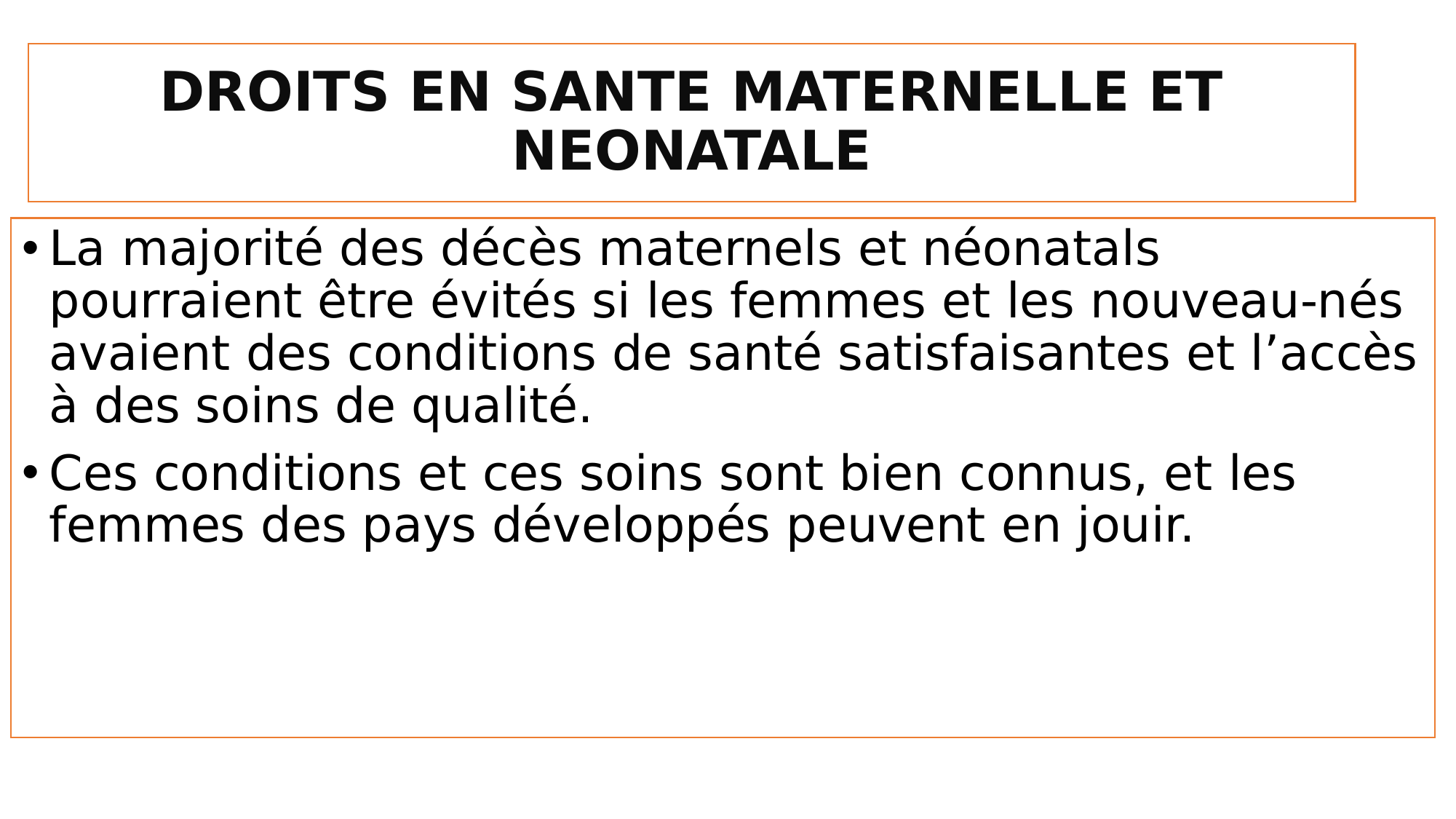

# DROITS EN SANTE MATERNELLE ET NEONATALE
La majorité des décès maternels et néonatals pourraient être évités si les femmes et les nouveau-nés avaient des conditions de santé satisfaisantes et l’accès à des soins de qualité.
Ces conditions et ces soins sont bien connus, et les femmes des pays développés peuvent en jouir.